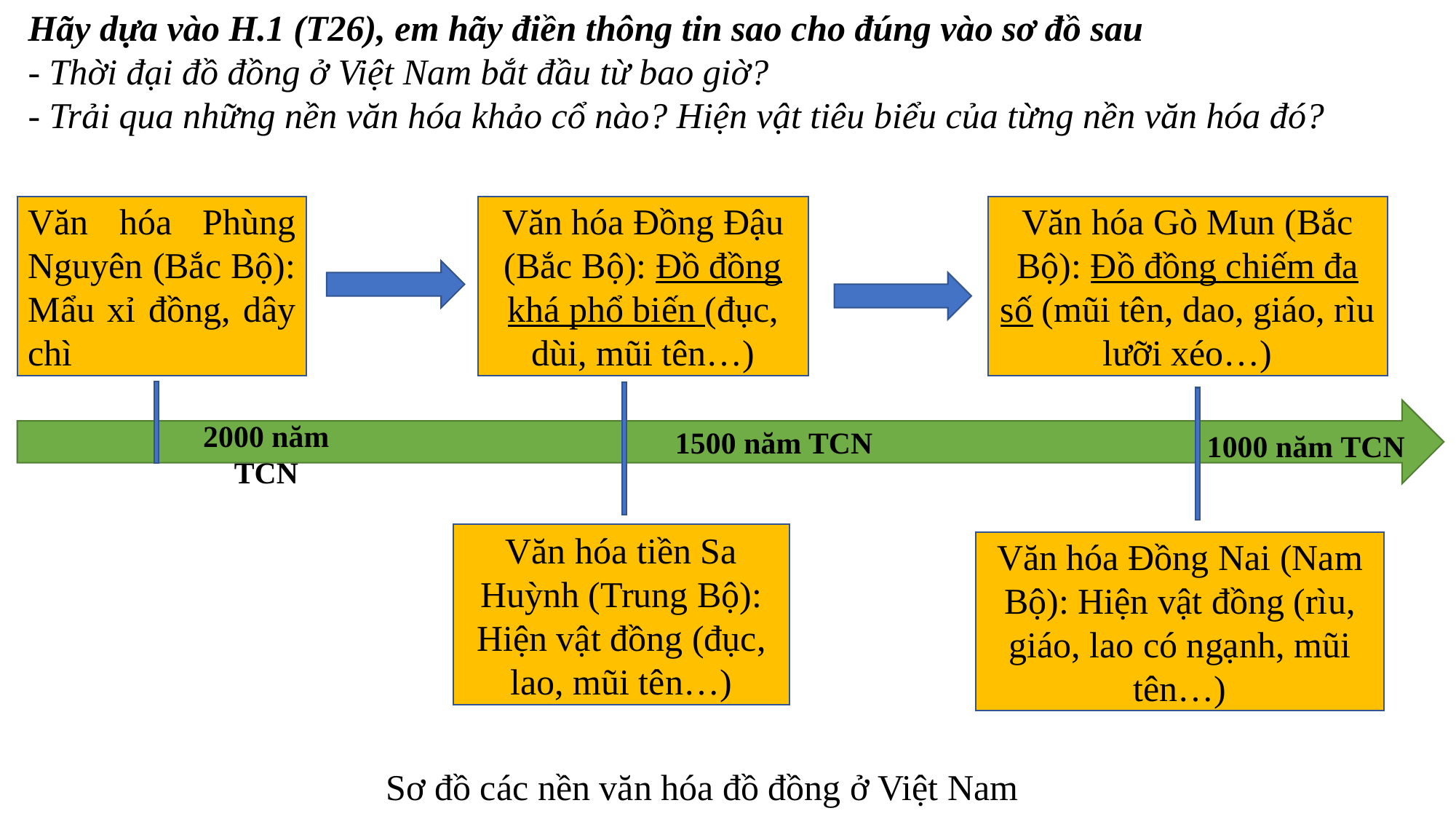

Hãy dựa vào H.1 (T26), em hãy điền thông tin sao cho đúng vào sơ đồ sau
- Thời đại đồ đồng ở Việt Nam bắt đầu từ bao giờ?
- Trải qua những nền văn hóa khảo cổ nào? Hiện vật tiêu biểu của từng nền văn hóa đó?

Văn hóa Gò Mun (Bắc Bộ): Đồ đồng chiếm đa số (mũi tên, dao, giáo, rìu lưỡi xéo…)
Văn hóa Phùng Nguyên (Bắc Bộ): Mẩu xỉ đồng, dây chì
Văn hóa Đồng Đậu (Bắc Bộ): Đồ đồng khá phổ biến (đục, dùi, mũi tên…)

2000 năm TCN
1500 năm TCN
1000 năm TCN
Văn hóa tiền Sa Huỳnh (Trung Bộ): Hiện vật đồng (đục, lao, mũi tên…)
Văn hóa Đồng Nai (Nam Bộ): Hiện vật đồng (rìu, giáo, lao có ngạnh, mũi tên…)
Sơ đồ các nền văn hóa đồ đồng ở Việt Nam